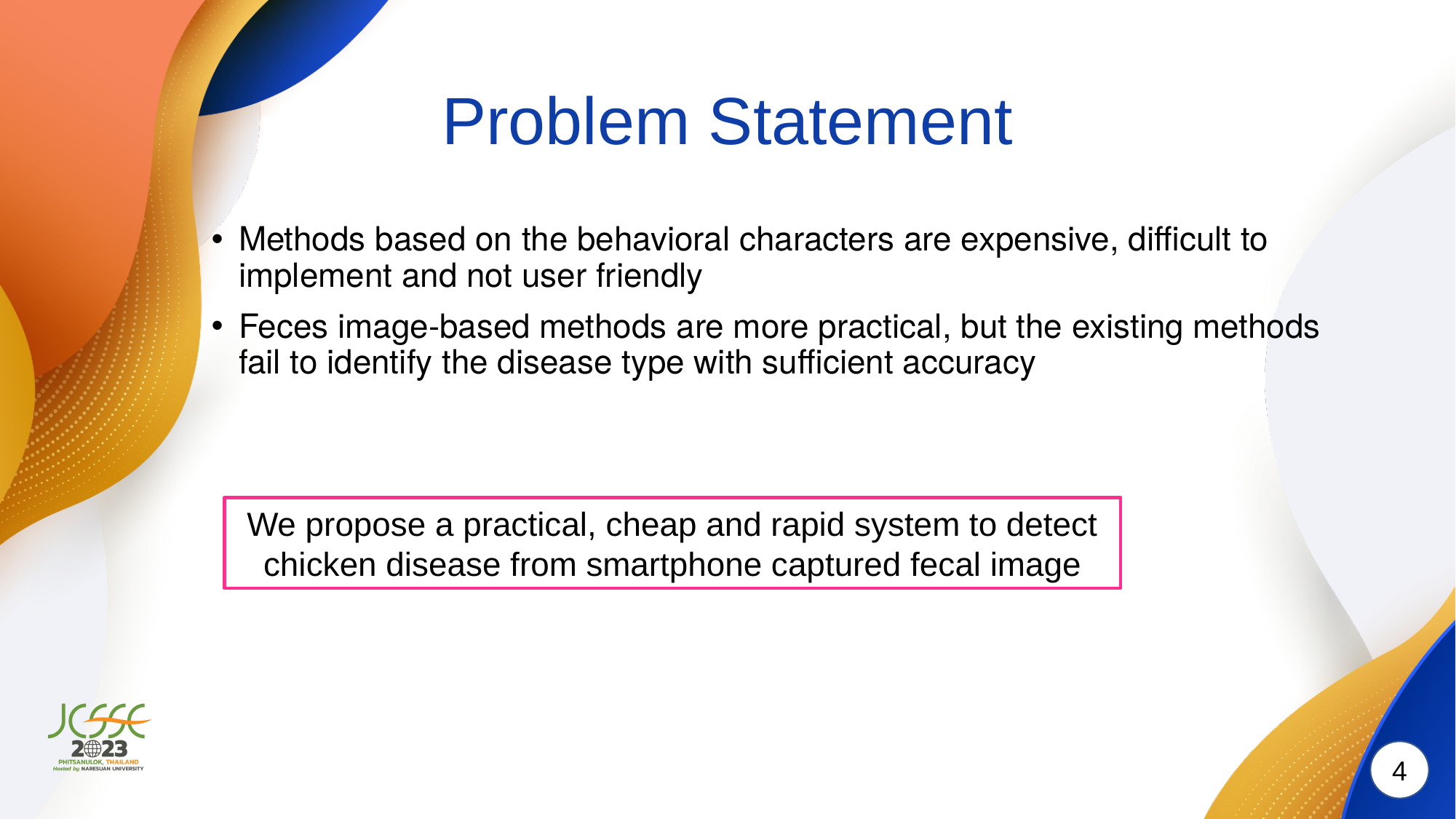

# Problem Statement
Methods based on the behavioral characters are expensive, difficult to implement and not user friendly
Feces image-based methods are more practical, but the existing methods fail to identify the disease type with sufficient accuracy

We propose a practical, cheap and rapid system to detect chicken disease from smartphone captured fecal image